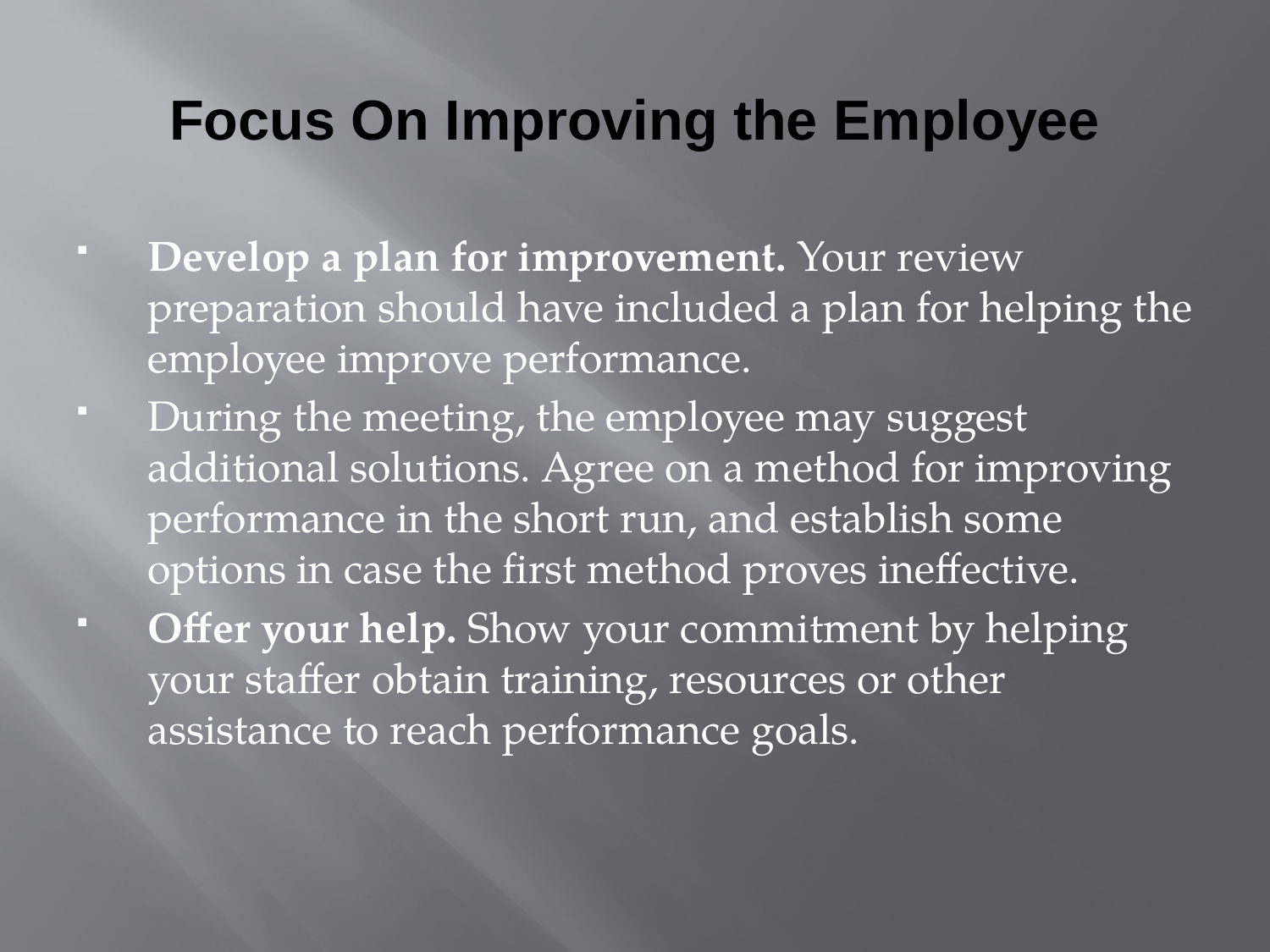

# Focus On Improving the Employee
Develop a plan for improvement. Your review preparation should have included a plan for helping the employee improve performance.
During the meeting, the employee may suggest additional solutions. Agree on a method for improving performance in the short run, and establish some options in case the first method proves ineffective.
Offer your help. Show your commitment by helping your staffer obtain training, resources or other assistance to reach performance goals.